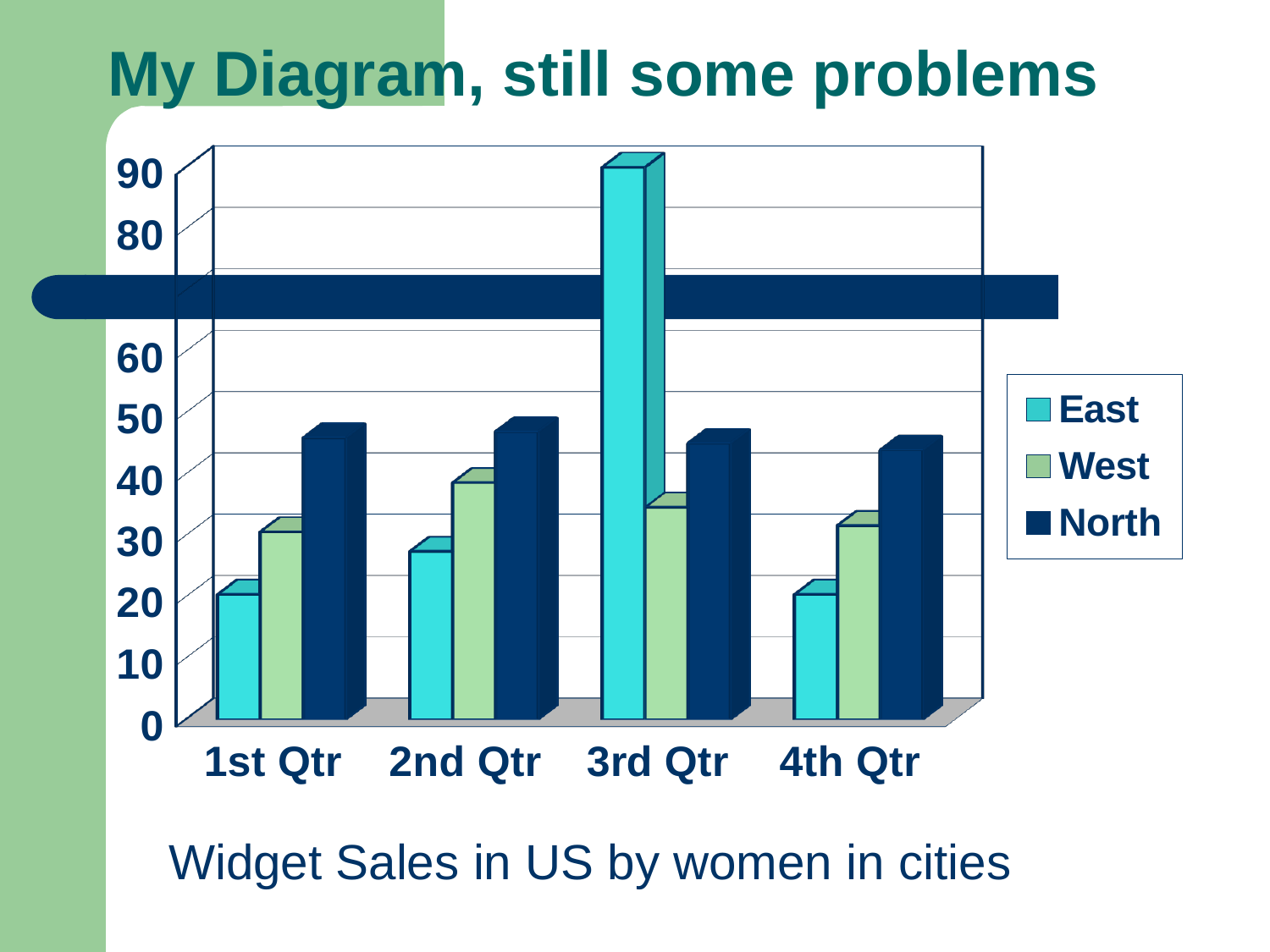

# My Diagram, still some problems

[unsupported chart]

Widget Sales in US by women in cities